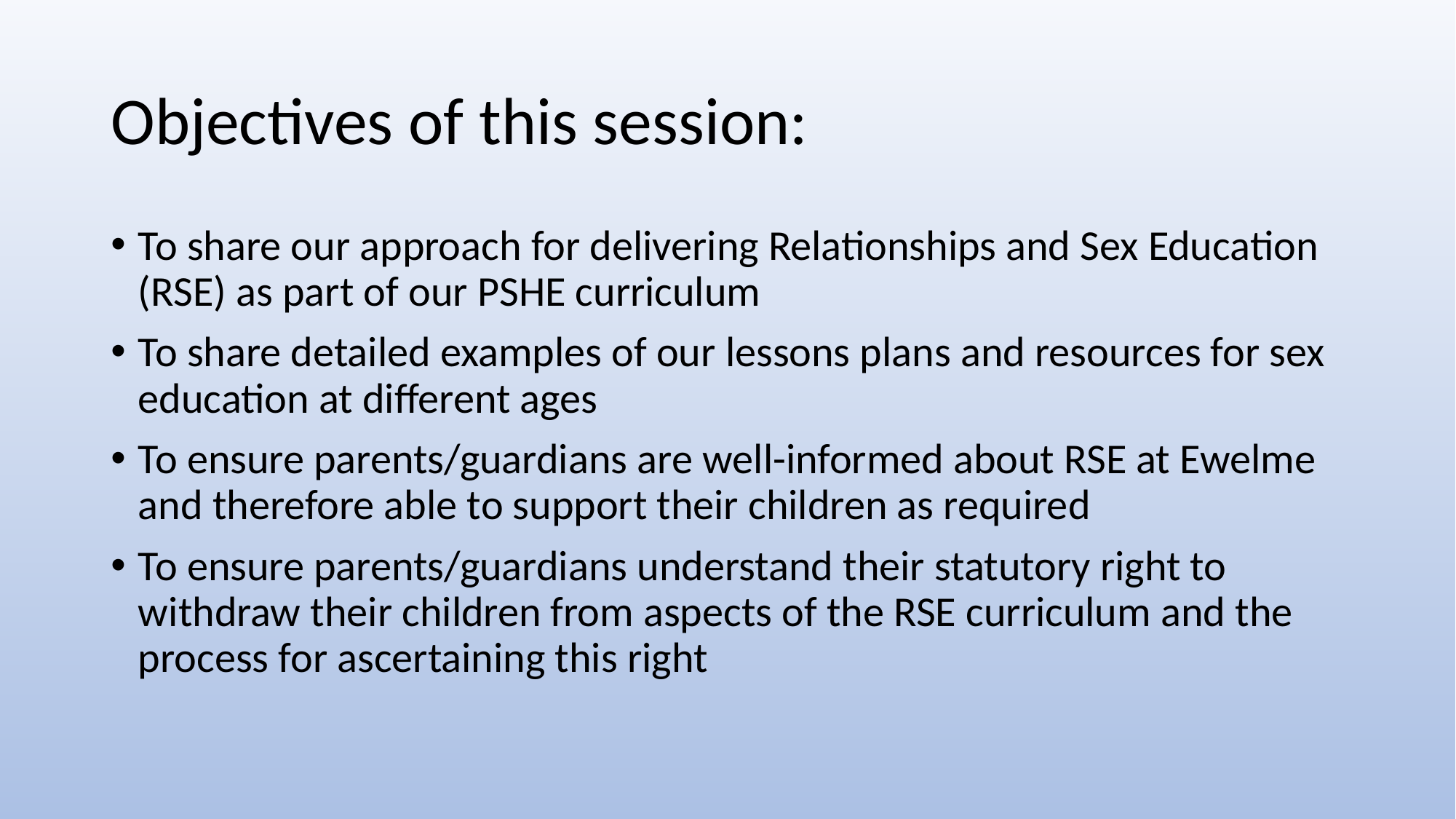

# Objectives of this session:
To share our approach for delivering Relationships and Sex Education (RSE) as part of our PSHE curriculum
To share detailed examples of our lessons plans and resources for sex education at different ages
To ensure parents/guardians are well-informed about RSE at Ewelme and therefore able to support their children as required
To ensure parents/guardians understand their statutory right to withdraw their children from aspects of the RSE curriculum and the process for ascertaining this right